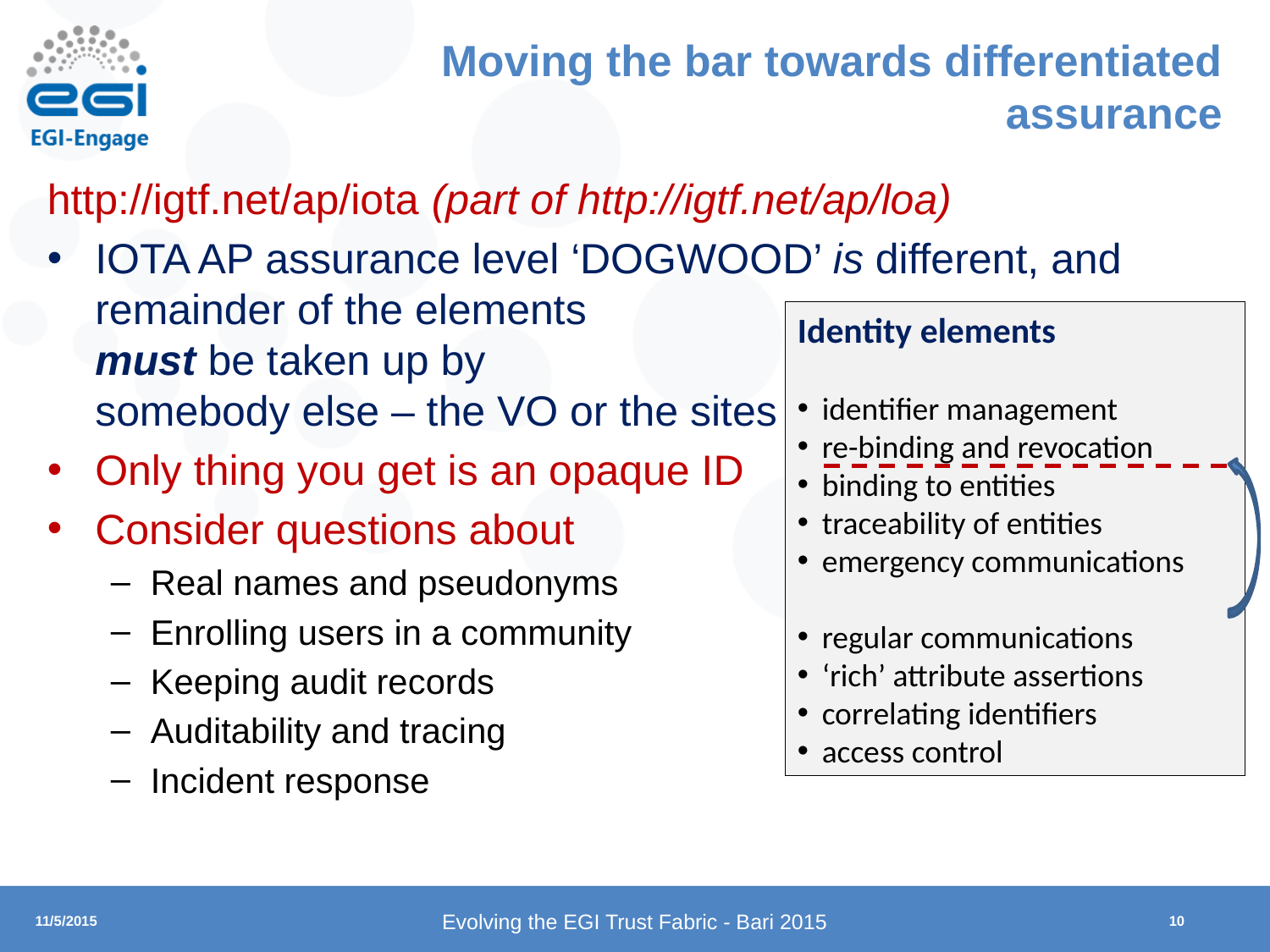

# Moving the bar towards differentiated assurance
http://igtf.net/ap/iota (part of http://igtf.net/ap/loa)
IOTA AP assurance level ‘DOGWOOD’ is different, and remainder of the elements
must be taken up by
somebody else – the VO or the sites
Only thing you get is an opaque ID
Consider questions about
Real names and pseudonyms
Enrolling users in a community
Keeping audit records
Auditability and tracing
Incident response
Identity elements

identifier management
re-binding and revocation
binding to entities
traceability of entities
emergency communications

regular communications
‘rich’ attribute assertions
correlating identifiers
access control

Evolving the EGI Trust Fabric - Bari 2015